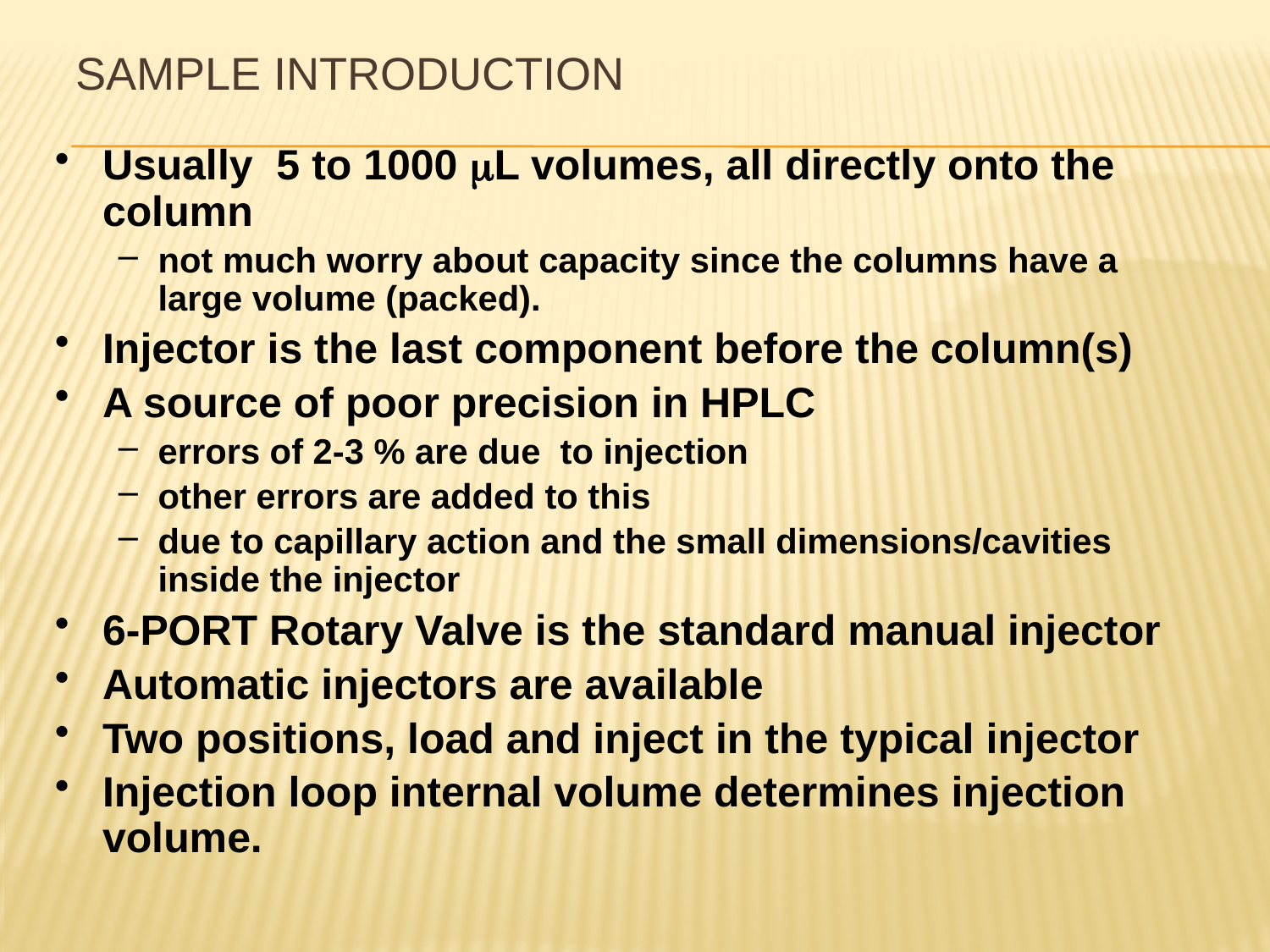

# Sample introduction
Usually  5 to 1000 μL volumes, all directly onto the column
not much worry about capacity since the columns have a large volume (packed).
Injector is the last component before the column(s)
A source of poor precision in HPLC
errors of 2-3 % are due  to injection
other errors are added to this
due to capillary action and the small dimensions/cavities inside the injector
6-PORT Rotary Valve is the standard manual injector
Automatic injectors are available
Two positions, load and inject in the typical injector
Injection loop internal volume determines injection volume.